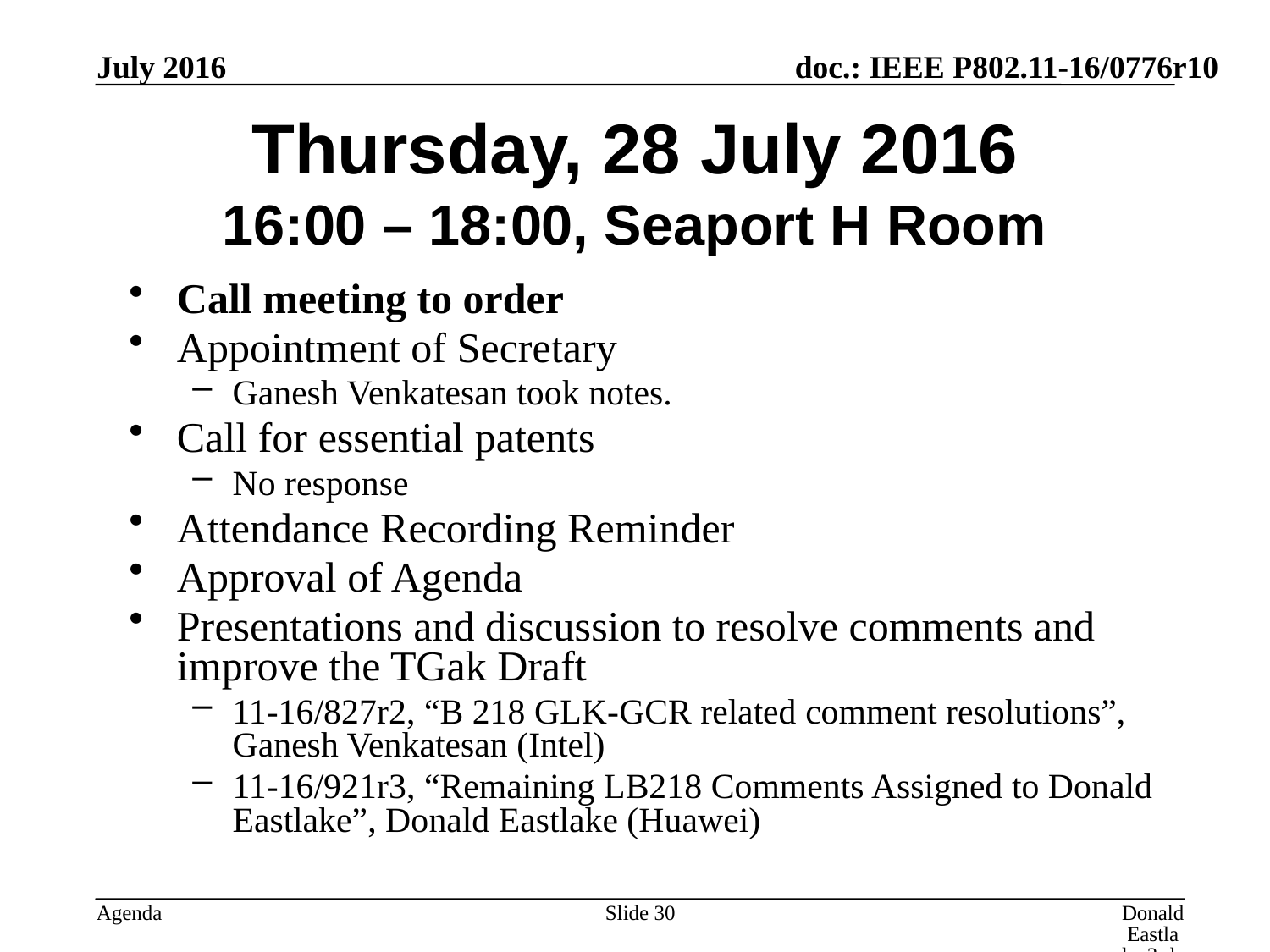

July 2016
# Thursday, 28 July 2016 16:00 – 18:00, Seaport H Room
Call meeting to order
Appointment of Secretary
Ganesh Venkatesan took notes.
Call for essential patents
No response
Attendance Recording Reminder
Approval of Agenda
Presentations and discussion to resolve comments and improve the TGak Draft
11-16/827r2, “B 218 GLK-GCR related comment resolutions”, Ganesh Venkatesan (Intel)
11-16/921r3, “Remaining LB218 Comments Assigned to Donald Eastlake”, Donald Eastlake (Huawei)

Slide 30
Donald Eastlake 3rd, Huawei Technologies